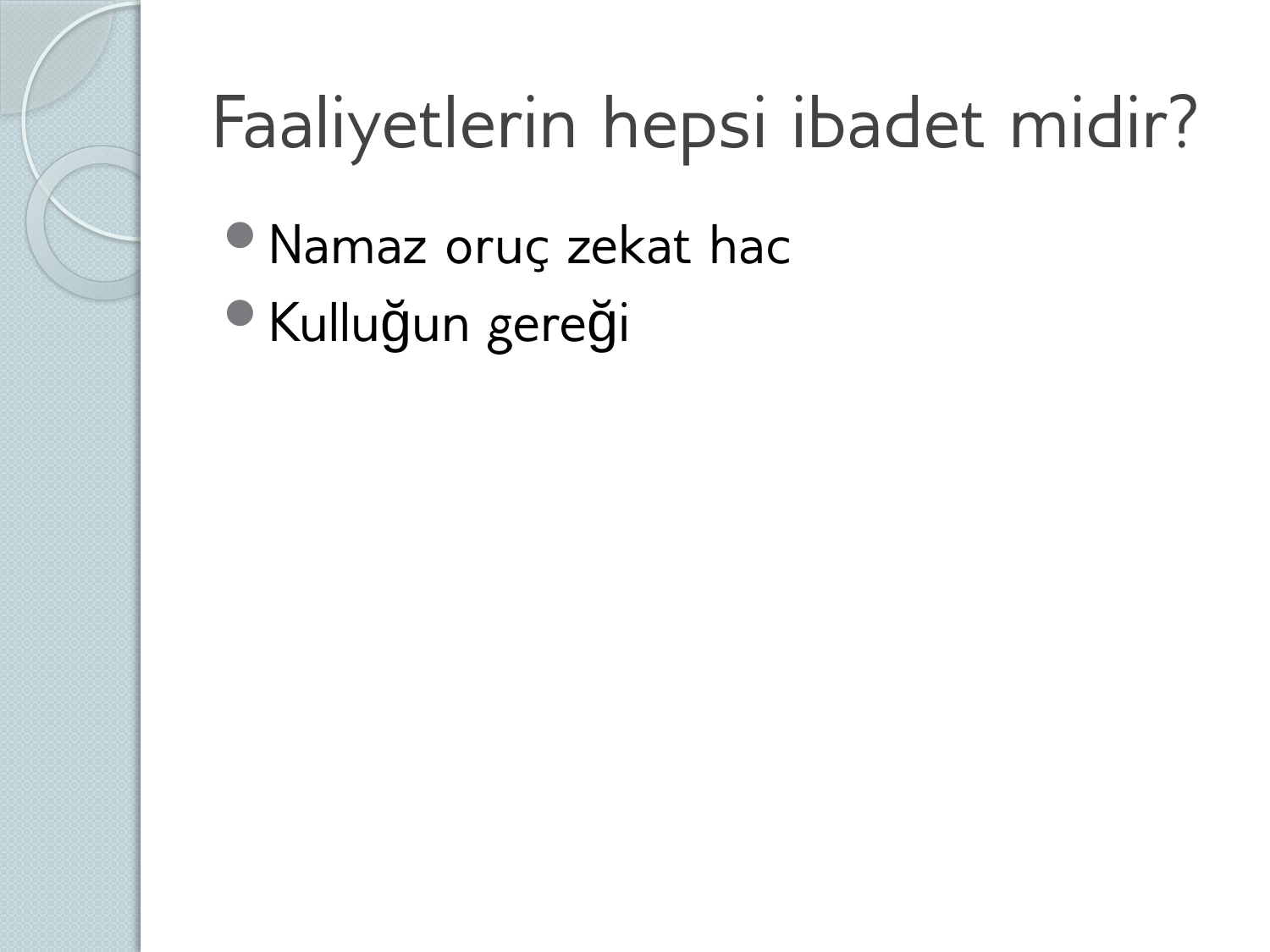

# Faaliyetlerin hepsi ibadet midir?
Namaz oruç zekat hac
Kulluğun gereği